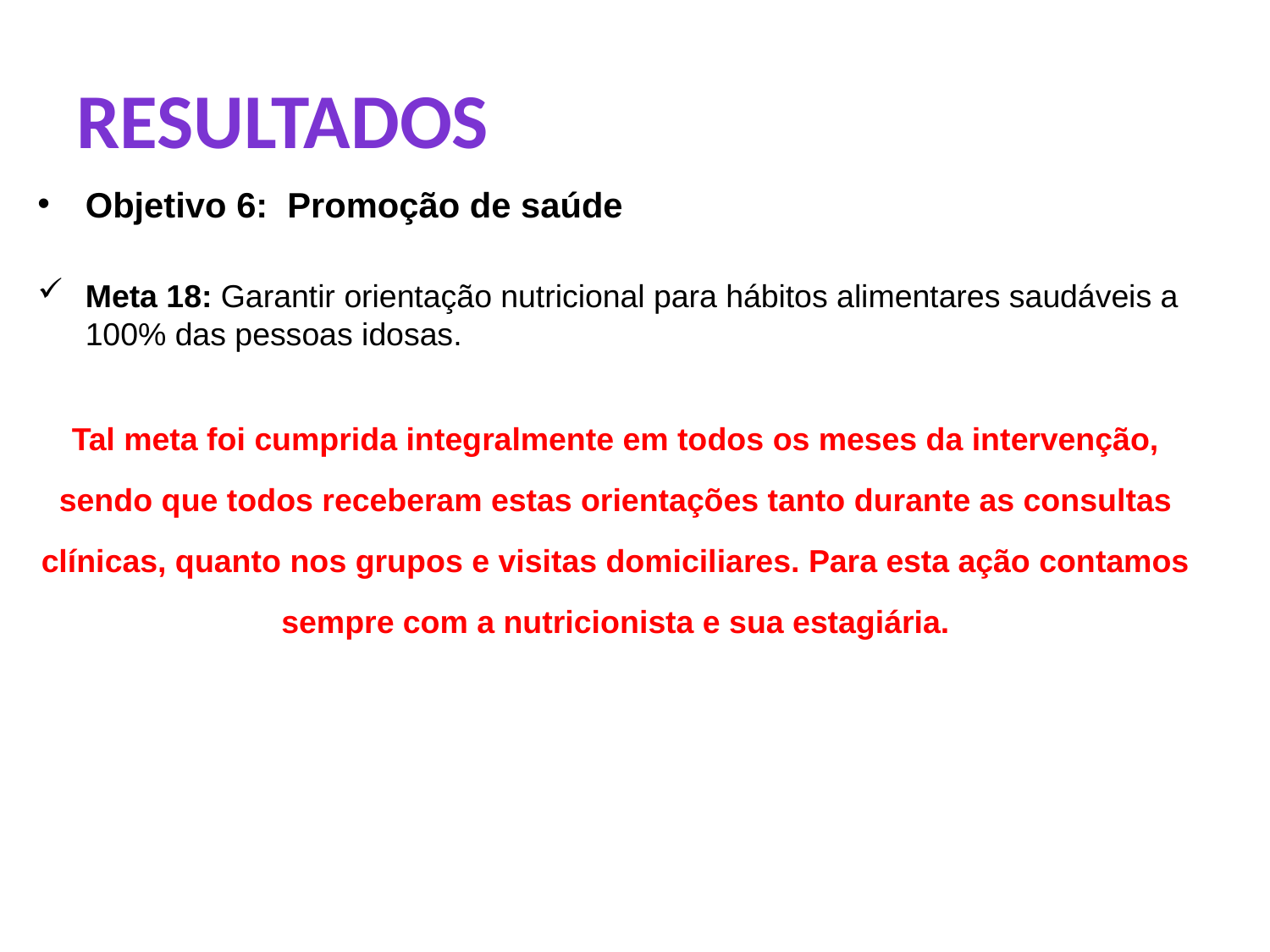

# RESULTADOS
Objetivo 6:  Promoção de saúde

Meta 18: Garantir orientação nutricional para hábitos alimentares saudáveis a 100% das pessoas idosas.

Tal meta foi cumprida integralmente em todos os meses da intervenção, sendo que todos receberam estas orientações tanto durante as consultas clínicas, quanto nos grupos e visitas domiciliares. Para esta ação contamos sempre com a nutricionista e sua estagiária.